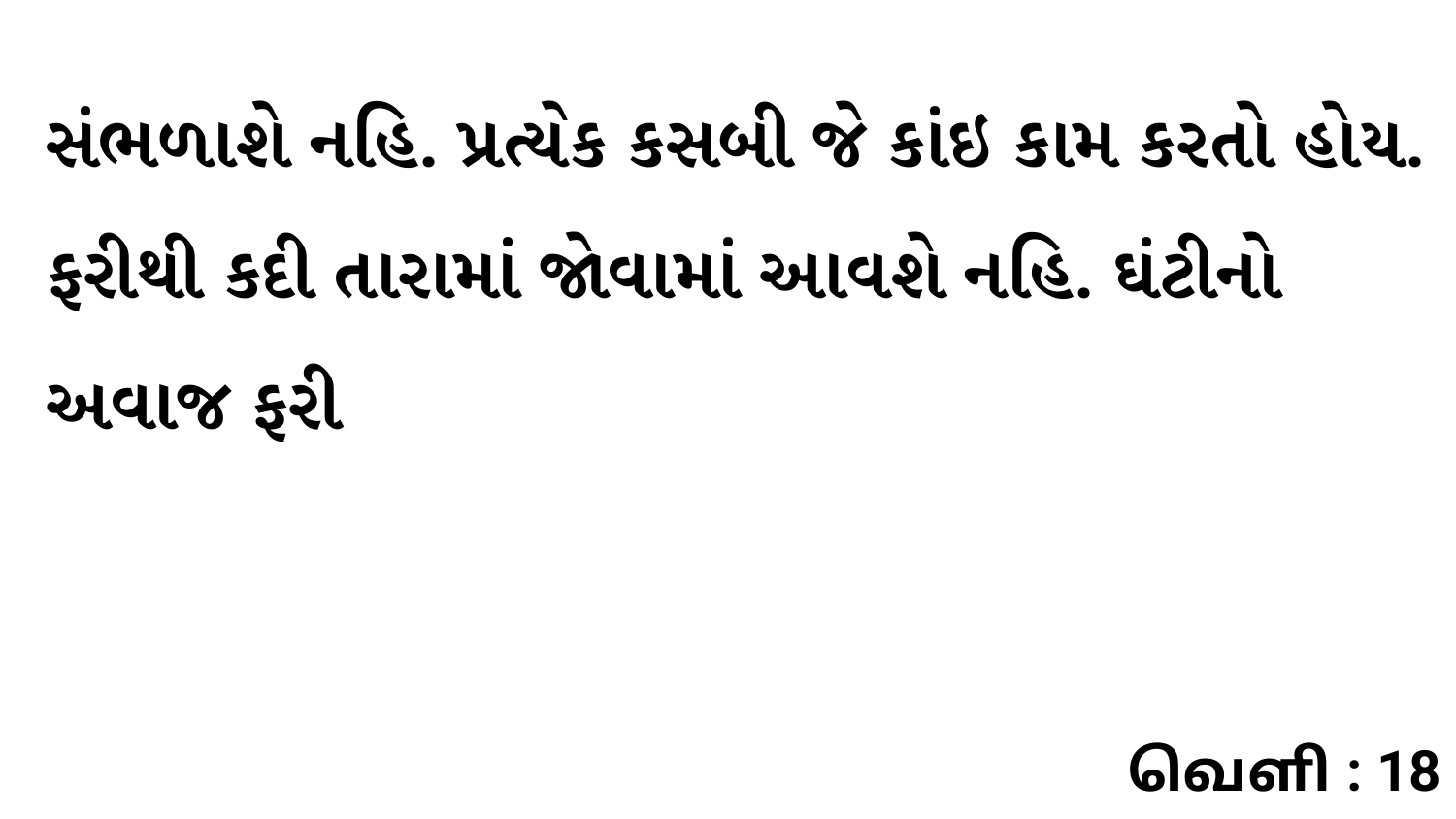

સંભળાશે નહિ. પ્રત્યેક કસબી જે કાંઇ કામ કરતો હોય. ફરીથી કદી તારામાં જોવામાં આવશે નહિ. ઘંટીનો અવાજ ફરી
வெளி : 18